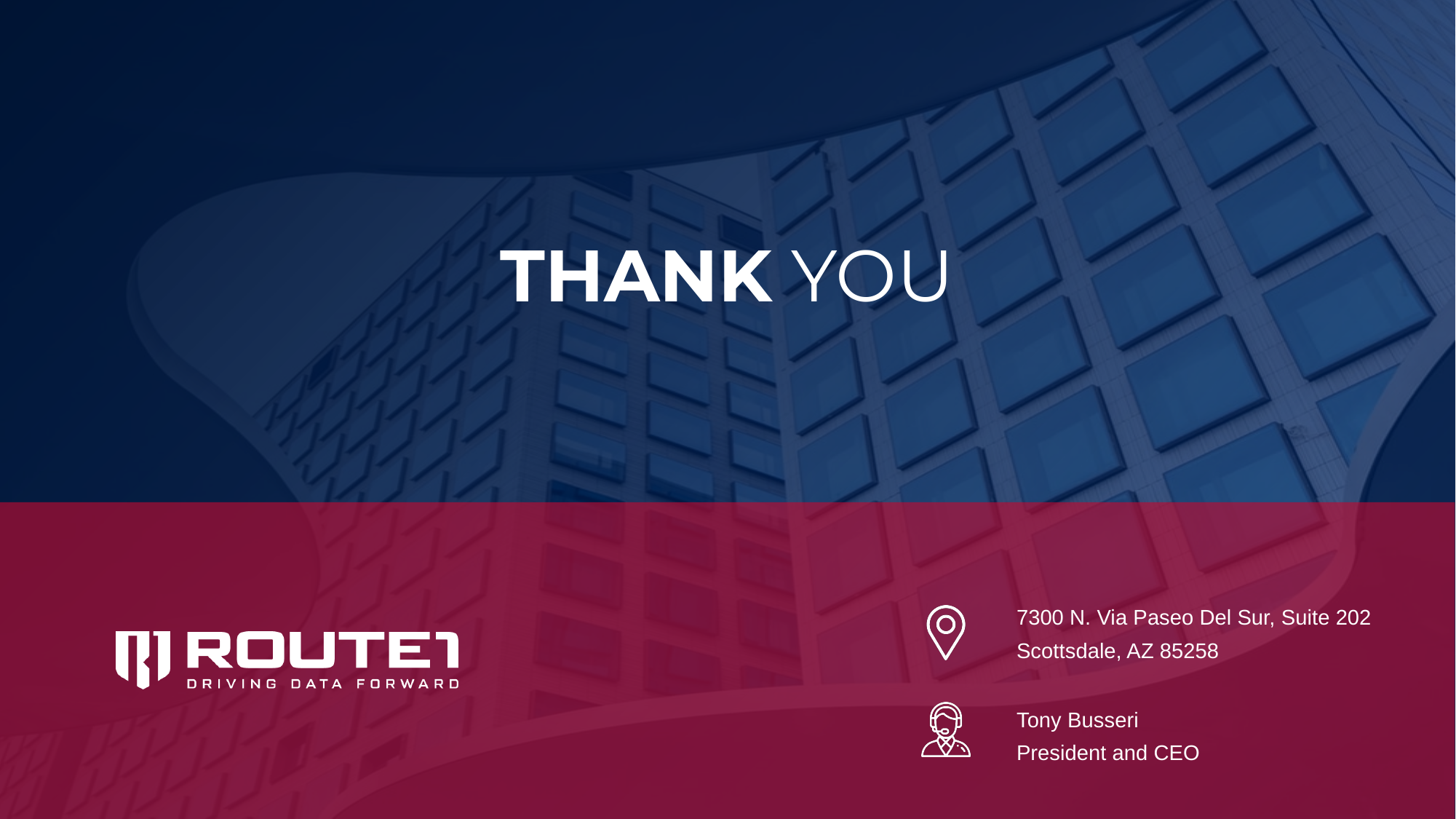

7300 N. Via Paseo Del Sur, Suite 202
Scottsdale, AZ 85258
Tony Busseri
President and CEO